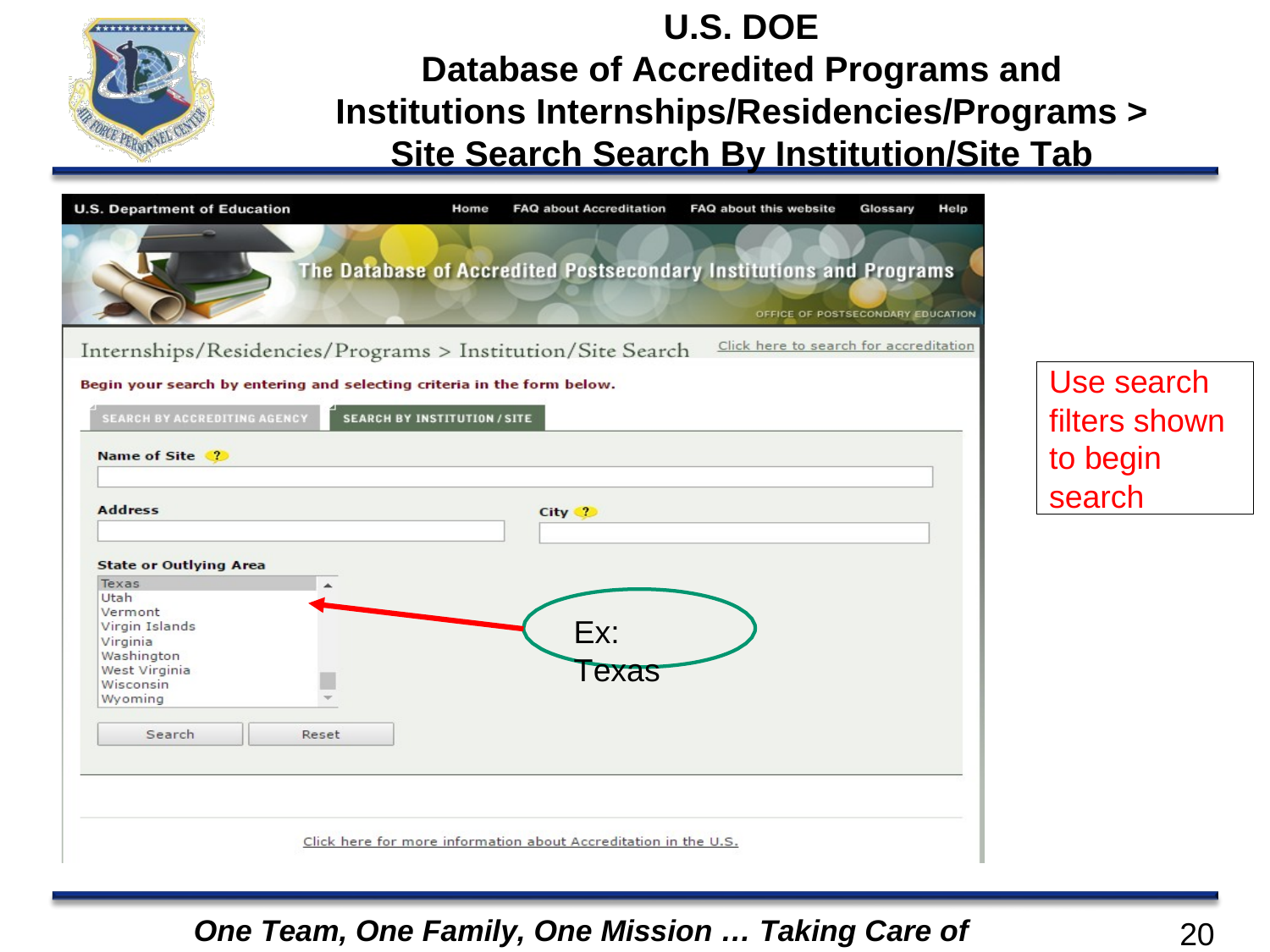

U.S. DOE
Database of Accredited Programs and Institutions Internships/Residencies/Programs > Site Search Search By Institution/Site Tab

Use search filters shown to begin search

Ex: Texas
One Team, One Family, One Mission … Taking Care of Airmen
20